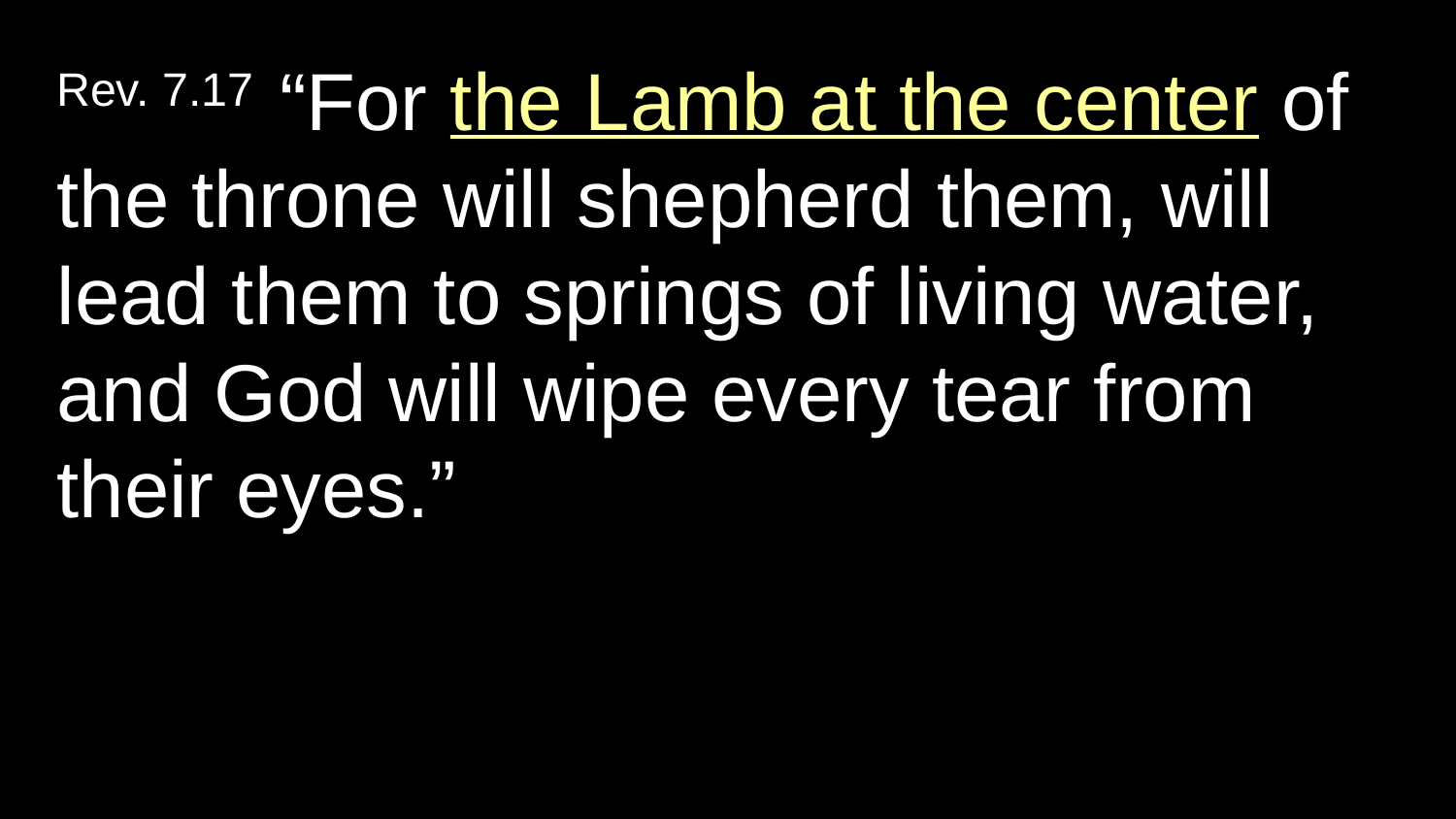

Rev. 7.17  “For the Lamb at the center of the throne will shepherd them, will lead them to springs of living water, and God will wipe every tear from their eyes.”